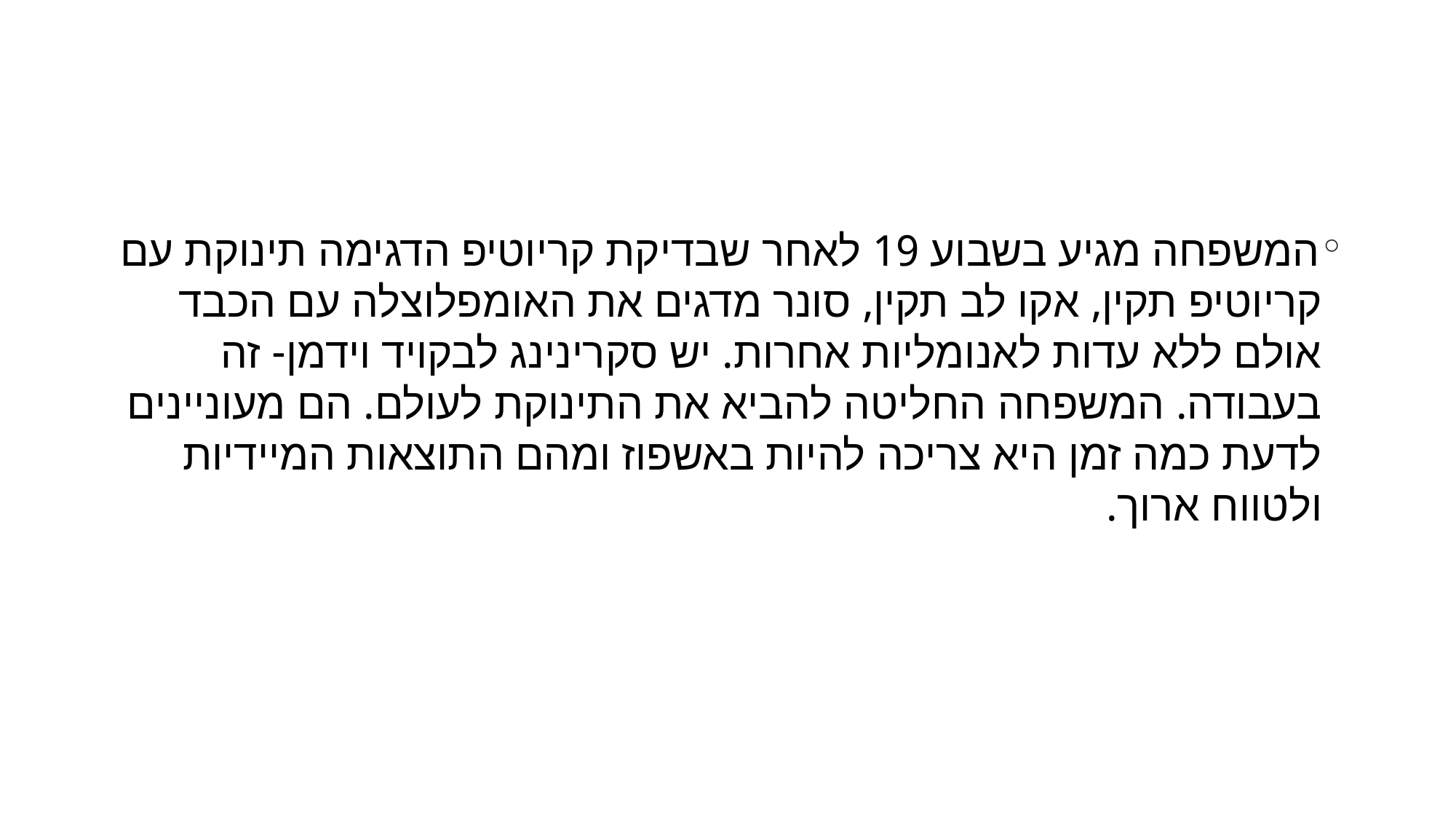

#
המשפחה מגיע בשבוע 19 לאחר שבדיקת קריוטיפ הדגימה תינוקת עם קריוטיפ תקין, אקו לב תקין, סונר מדגים את האומפלוצלה עם הכבד אולם ללא עדות לאנומליות אחרות. יש סקרינינג לבקויד וידמן- זה בעבודה. המשפחה החליטה להביא את התינוקת לעולם. הם מעוניינים לדעת כמה זמן היא צריכה להיות באשפוז ומהם התוצאות המיידיות ולטווח ארוך.